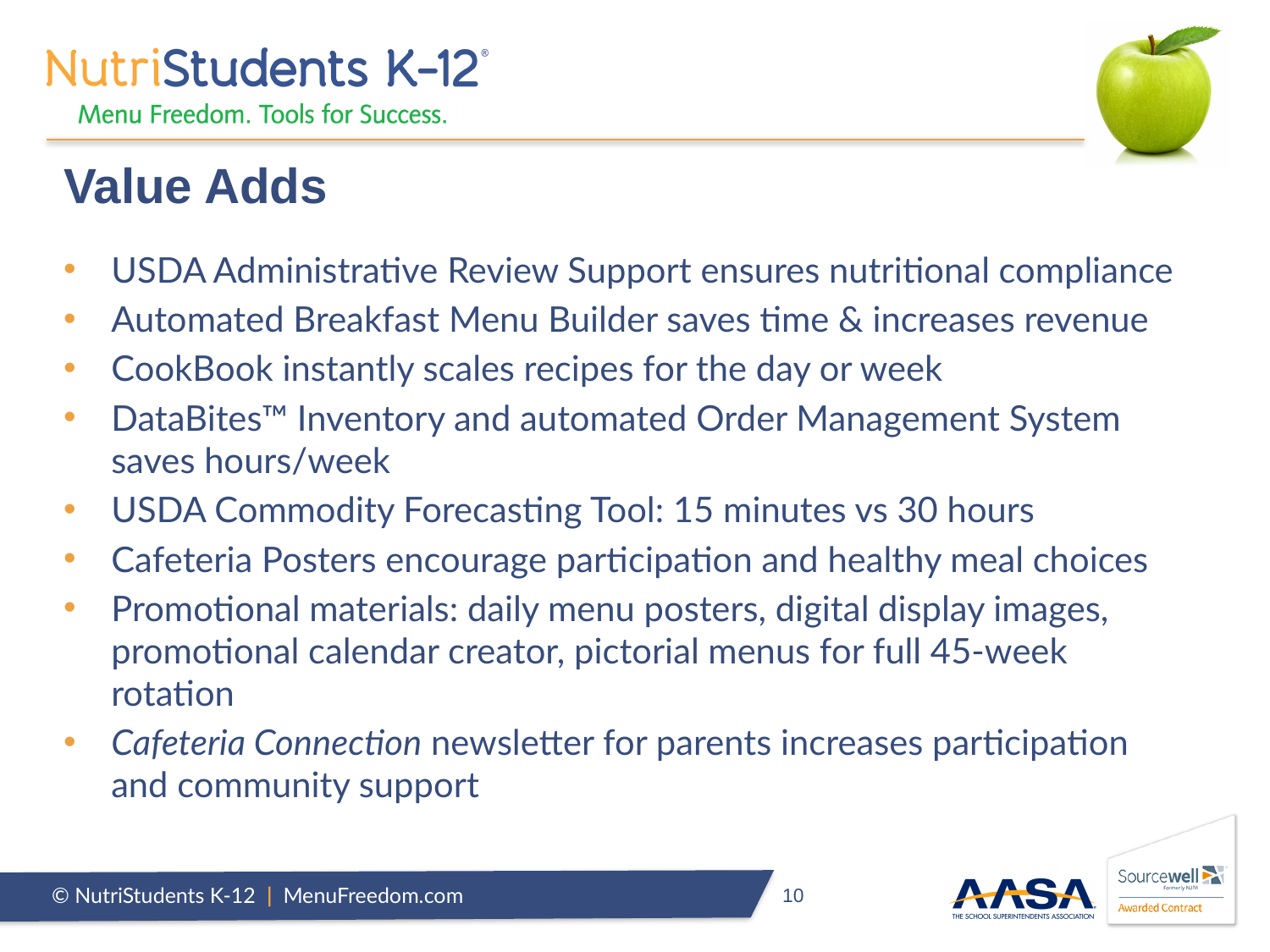

# Value Adds
USDA Administrative Review Support ensures nutritional compliance
Automated Breakfast Menu Builder saves time & increases revenue
CookBook instantly scales recipes for the day or week
DataBites™ Inventory and automated Order Management System saves hours/week
USDA Commodity Forecasting Tool: 15 minutes vs 30 hours
Cafeteria Posters encourage participation and healthy meal choices
Promotional materials: daily menu posters, digital display images, promotional calendar creator, pictorial menus for full 45-week rotation
Cafeteria Connection newsletter for parents increases participation and community support

10